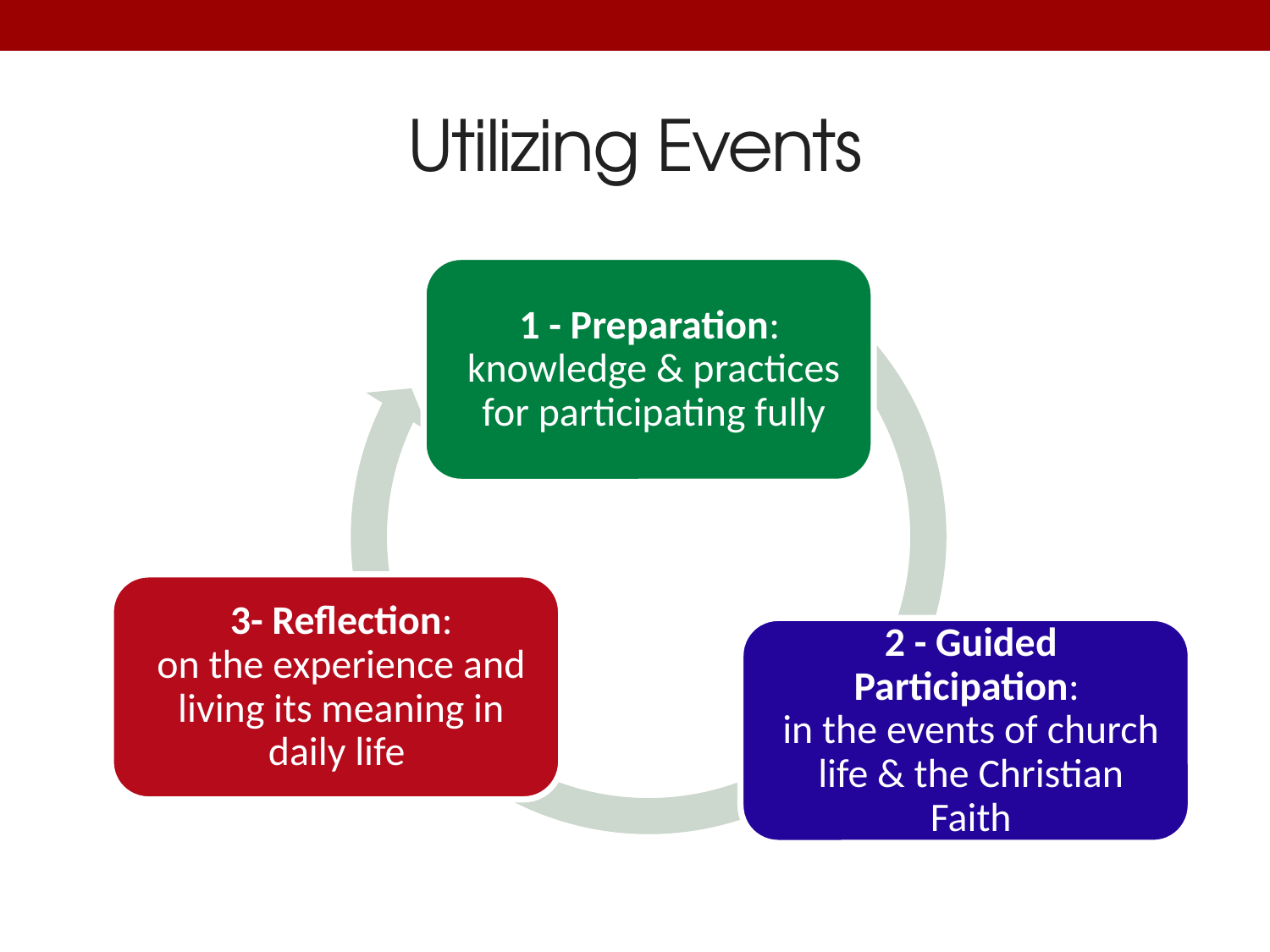

# Utilizing Events
1 - Preparation:
knowledge & practices for participating fully
2 - Guided Participation:
in the events of church life & the Christian Faith
3- Reflection:
on the experience and living its meaning in daily life